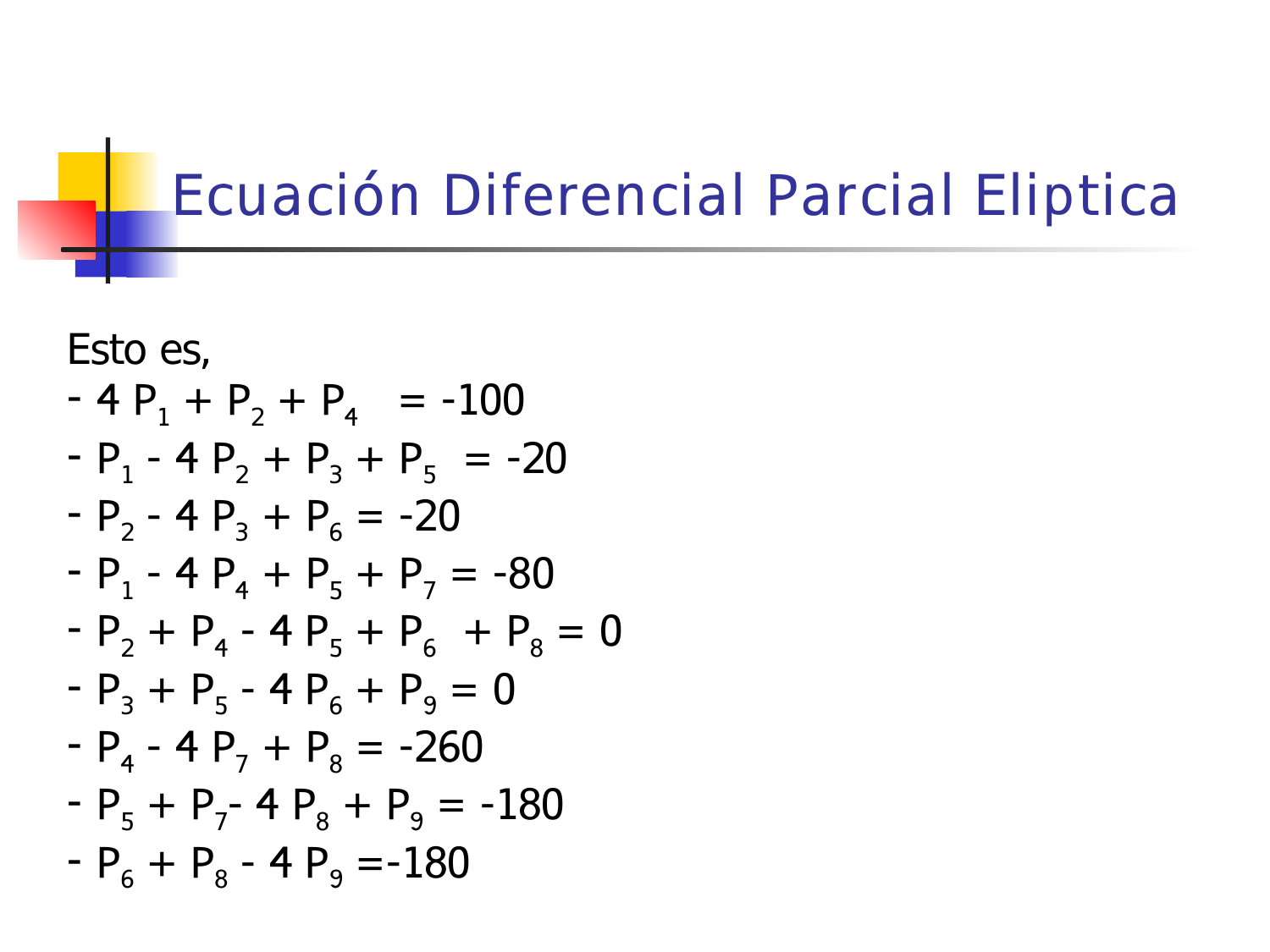

# Ecuación Diferencial Parcial Eliptica
Esto es,
4 P1 + P2 + P4   = -100
P1 - 4 P2 + P3 + P5  = -20
P2 - 4 P3 + P6 = -20
P1 - 4 P4 + P5 + P7 = -80
P2 + P4 - 4 P5 + P6  + P8 = 0
P3 + P5 - 4 P6 + P9 = 0
P4 - 4 P7 + P8 = -260
P5 + P7- 4 P8 + P9 = -180
P6 + P8 - 4 P9 =-180